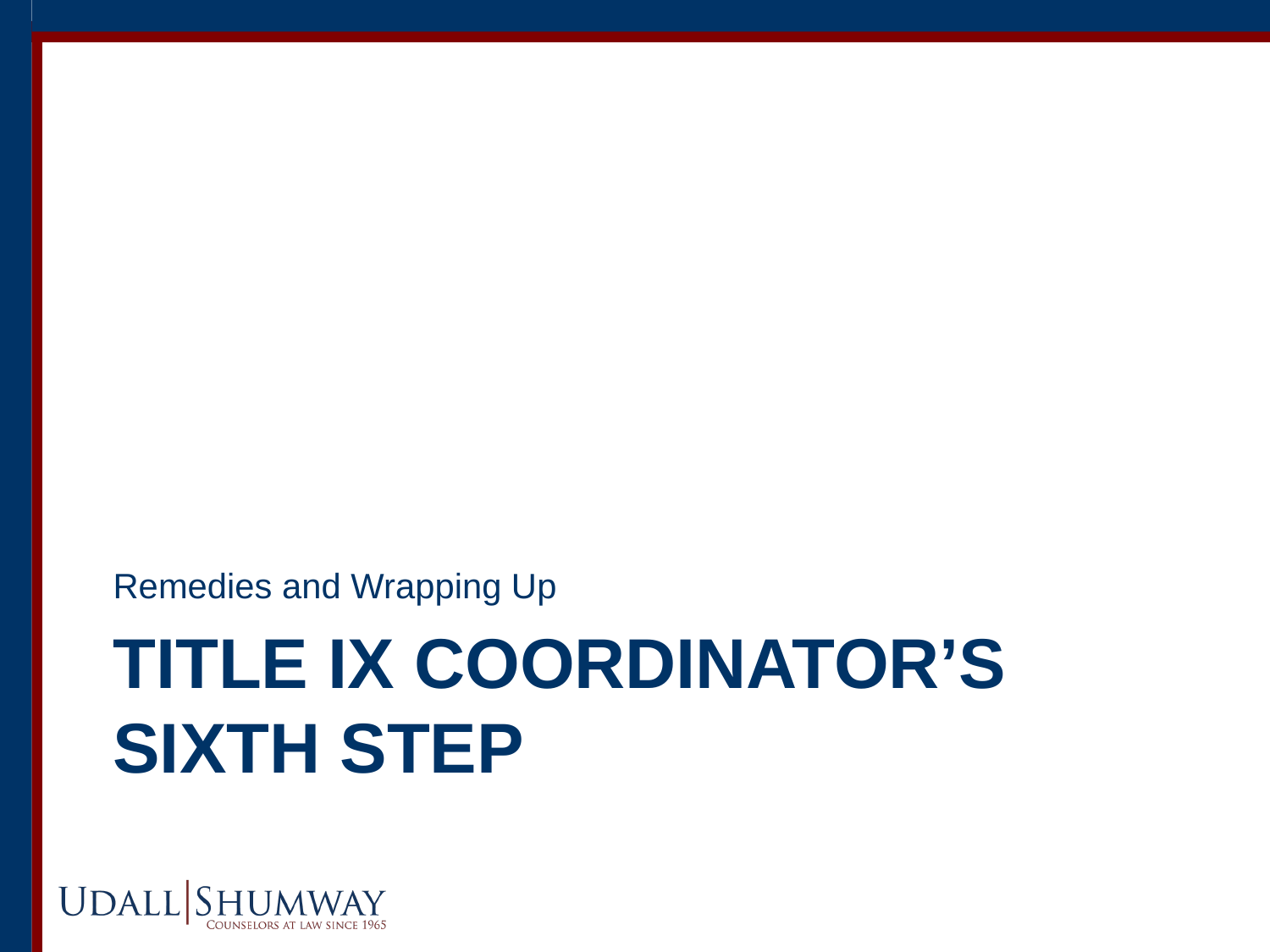

Remedies and Wrapping Up
# Title ix coordinator’s sixth step